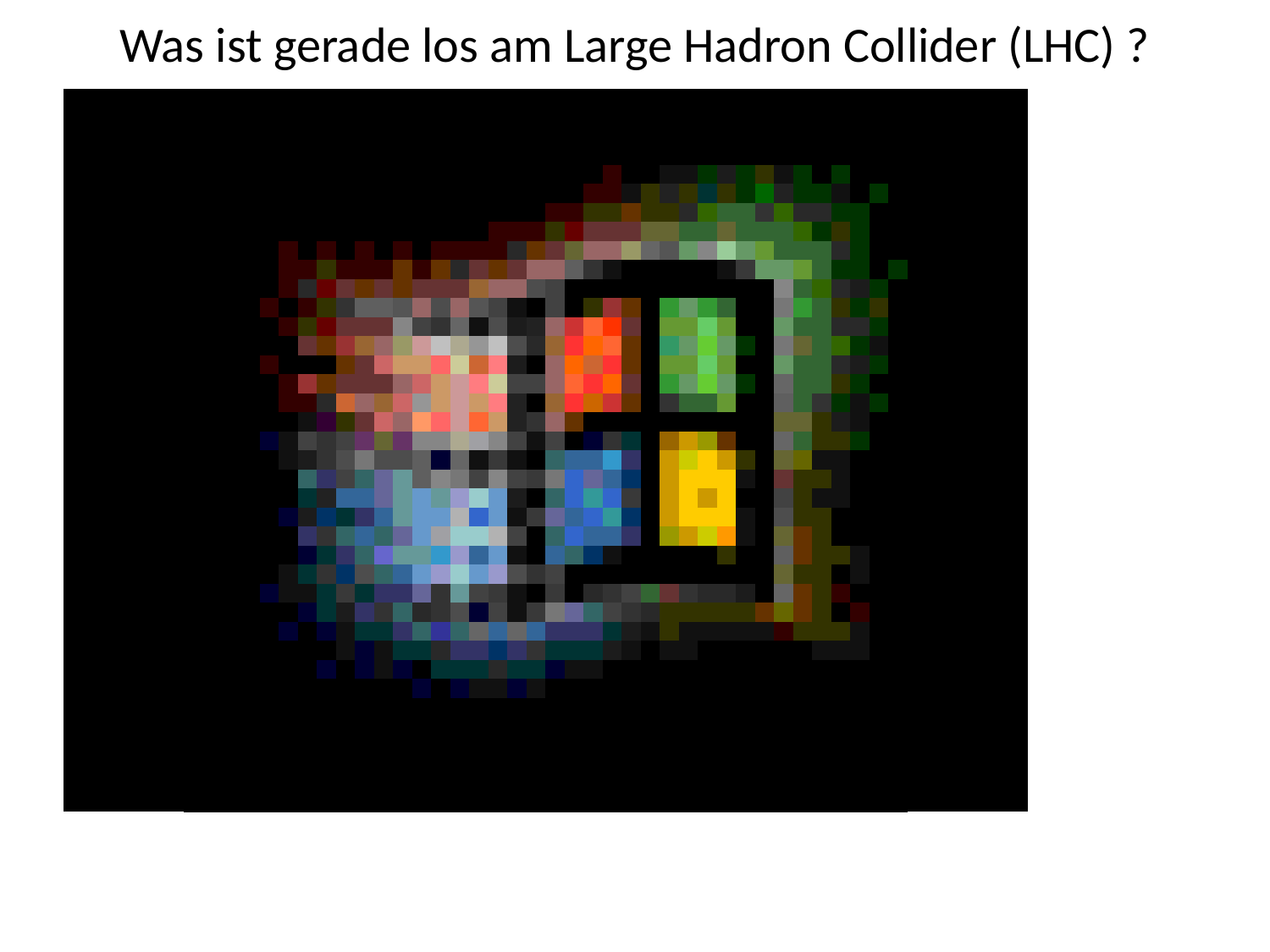

Was ist gerade los am Large Hadron Collider (LHC) ?